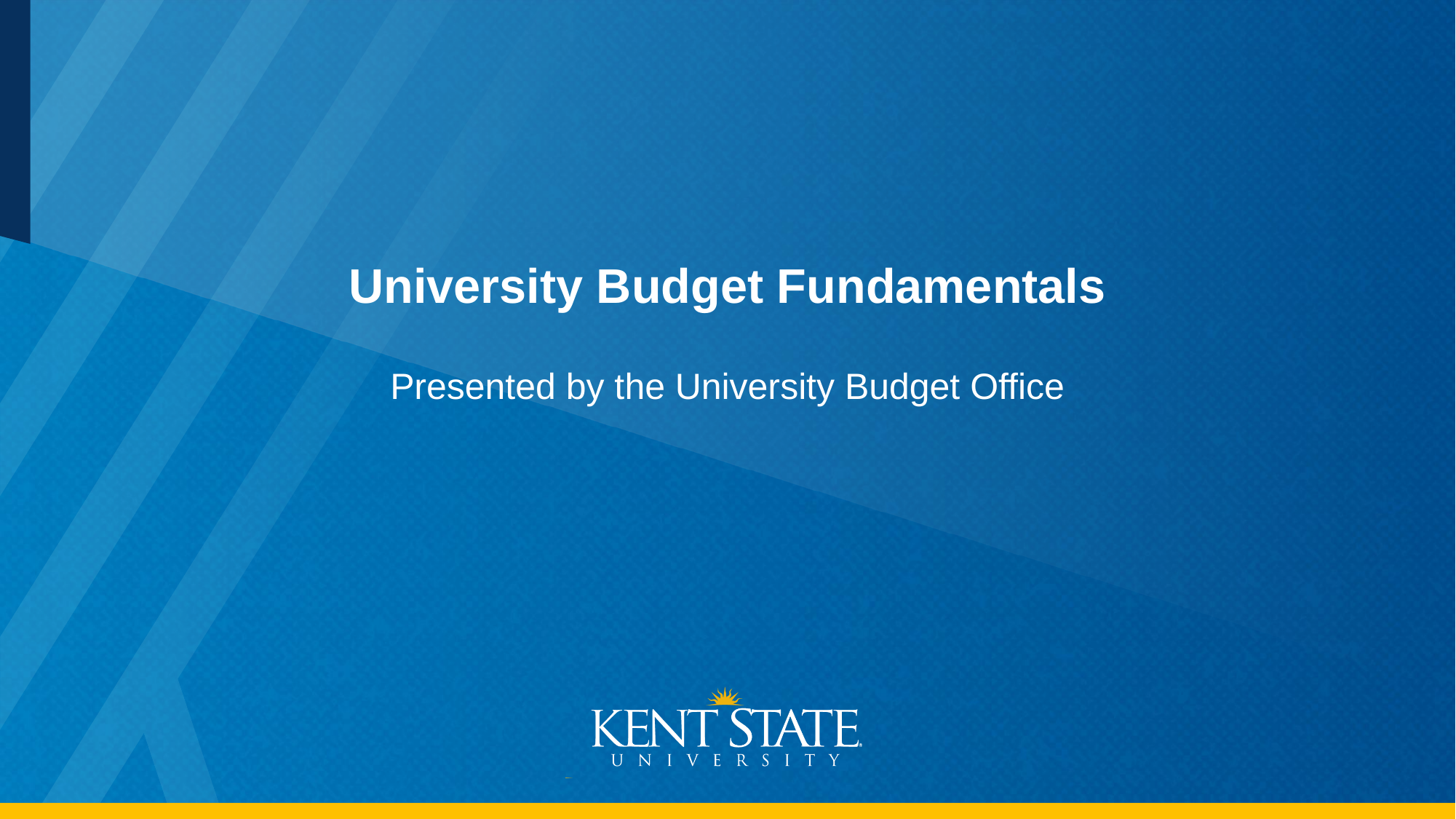

# University Budget Fundamentals
Presented by the University Budget Office